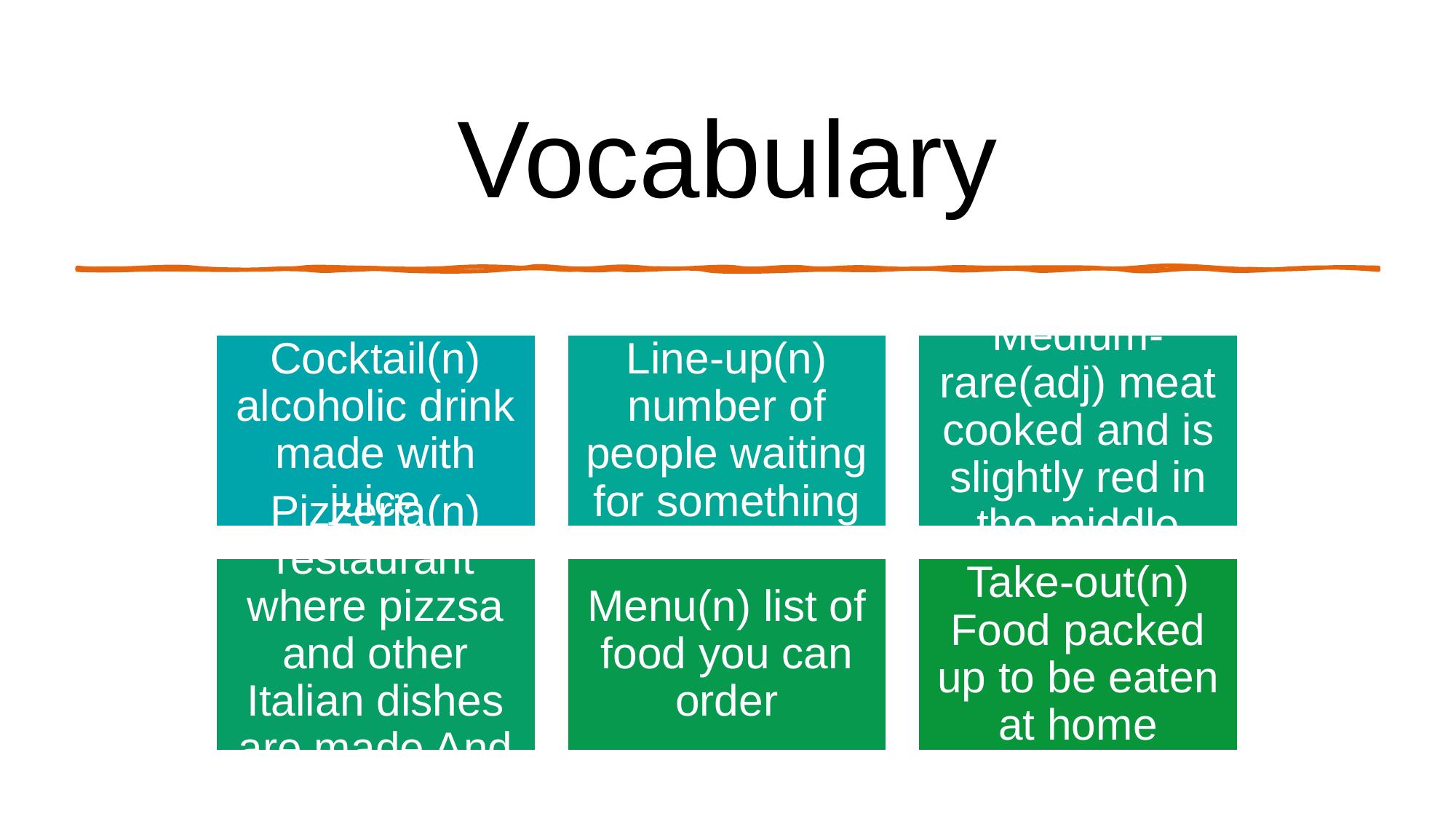

# Vocabulary

Cocktail(n) alcoholic drink made with juice
Line-up(n) number of people waiting for something
Medium-rare(adj) meat cooked and is slightly red in the middle
Pizzeria(n) restaurant where pizzsa and other Italian dishes are made And served
Menu(n) list of food you can order
Take-out(n) Food packed up to be eaten at home